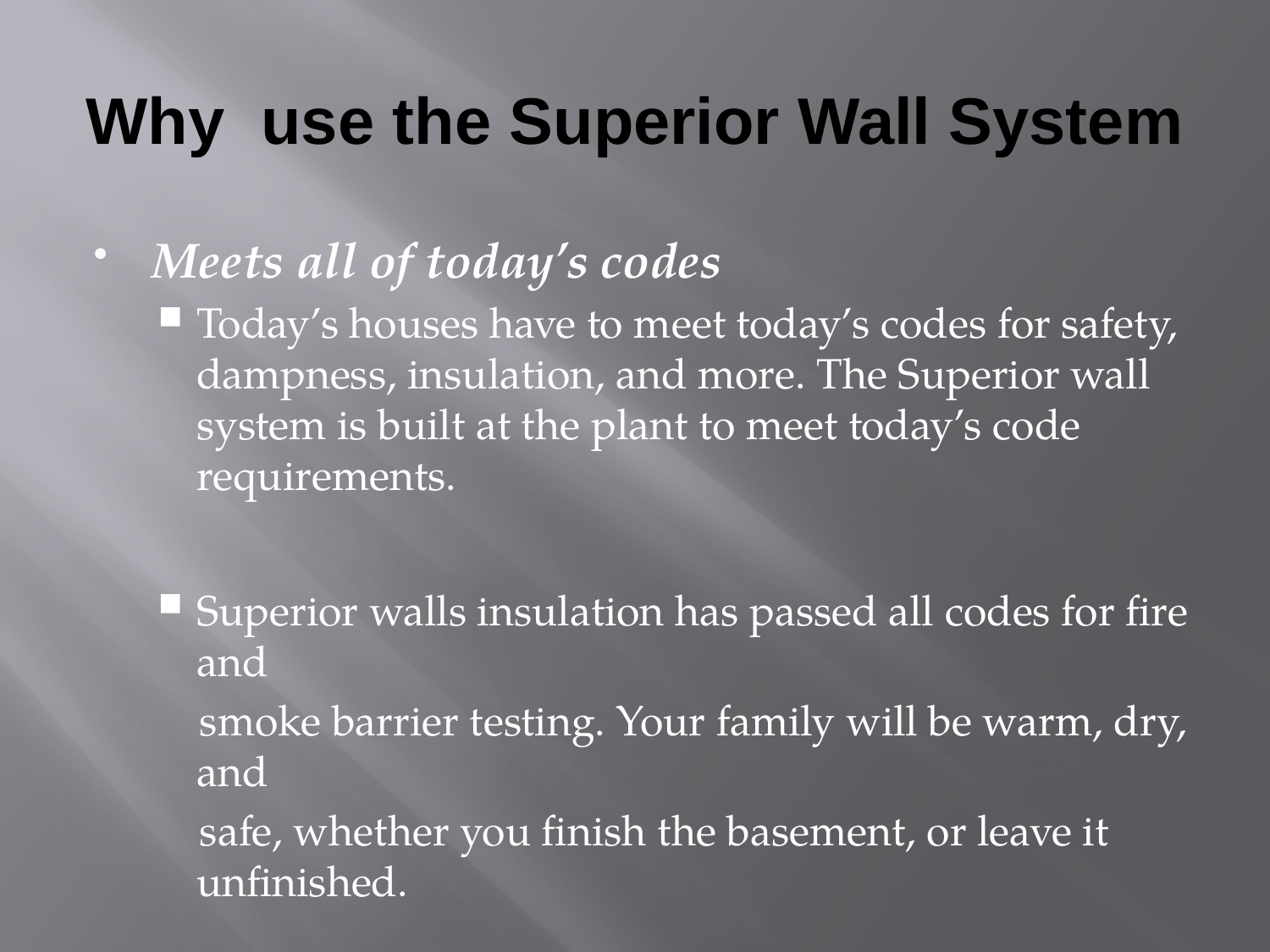

# Why  use the Superior Wall System
Meets all of today’s codes
Today’s houses have to meet today’s codes for safety, dampness, insulation, and more. The Superior wall system is built at the plant to meet today’s code requirements.

Superior walls insulation has passed all codes for fire and
    smoke barrier testing. Your family will be warm, dry, and
    safe, whether you finish the basement, or leave it unfinished.